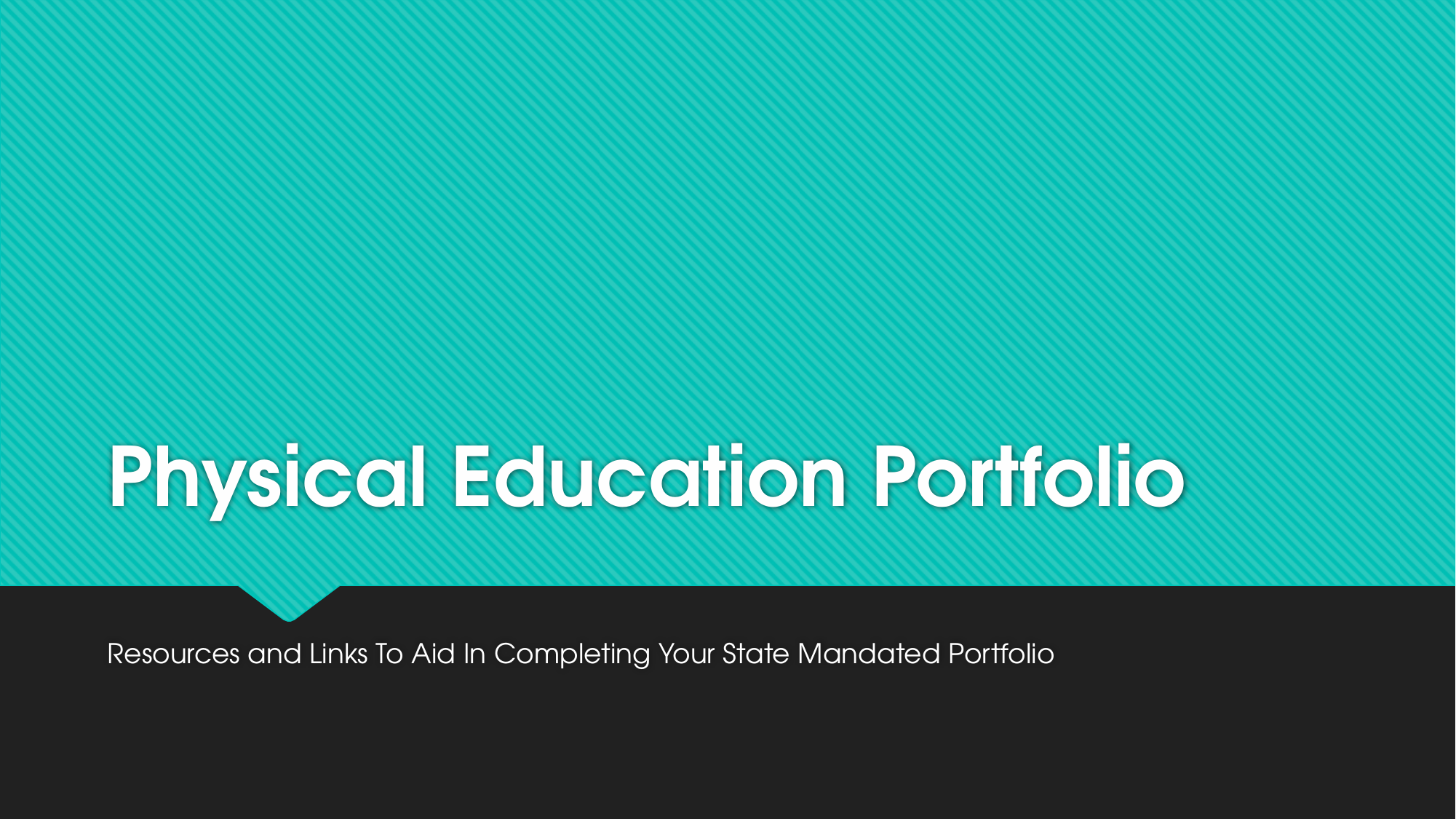

# Physical Education Portfolio
Resources and Links To Aid In Completing Your State Mandated Portfolio